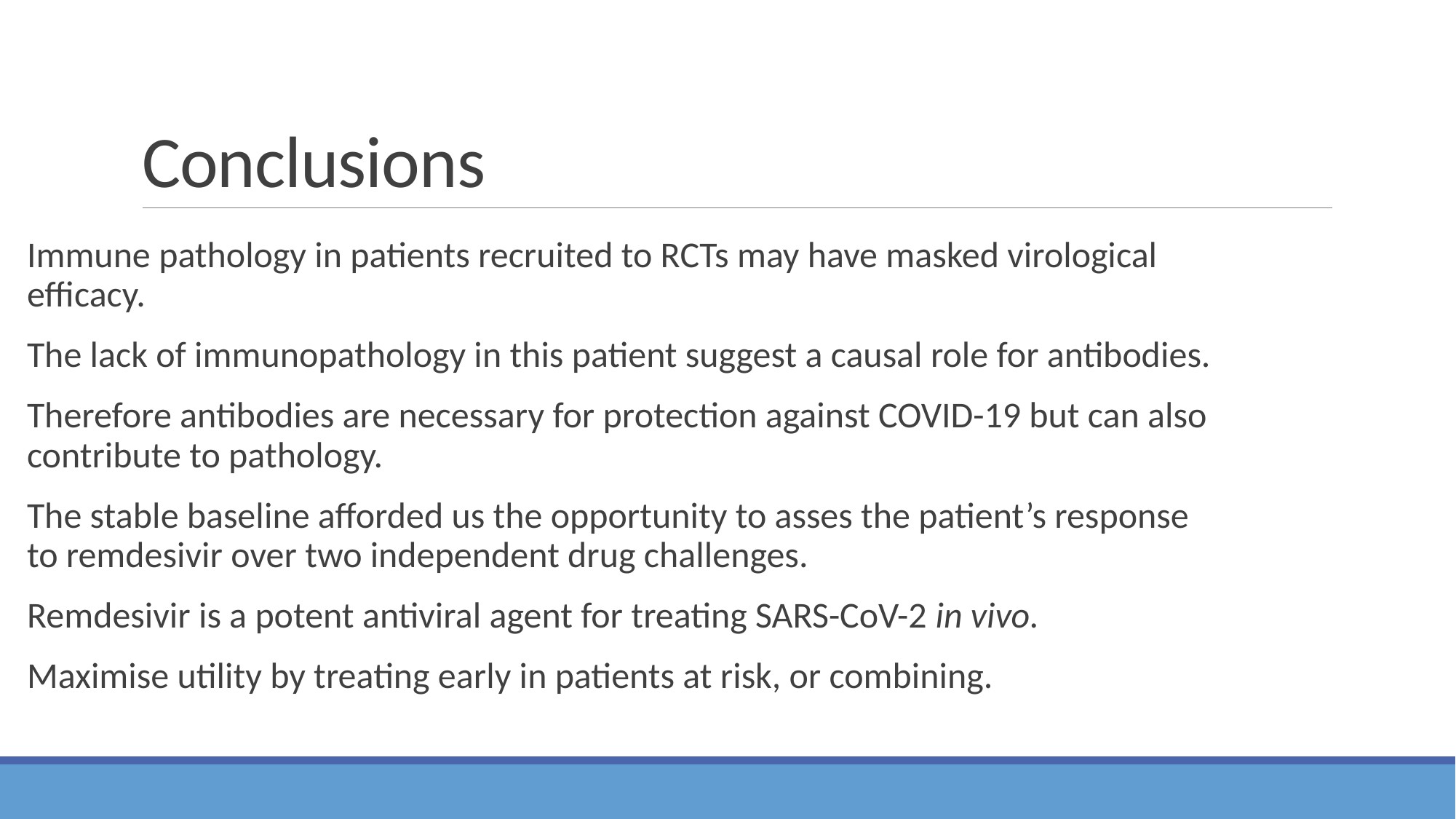

# Conclusions
Immune pathology in patients recruited to RCTs may have masked virological efficacy.
The lack of immunopathology in this patient suggest a causal role for antibodies.
Therefore antibodies are necessary for protection against COVID-19 but can also contribute to pathology.
The stable baseline afforded us the opportunity to asses the patient’s response to remdesivir over two independent drug challenges.
Remdesivir is a potent antiviral agent for treating SARS-CoV-2 in vivo.
Maximise utility by treating early in patients at risk, or combining.